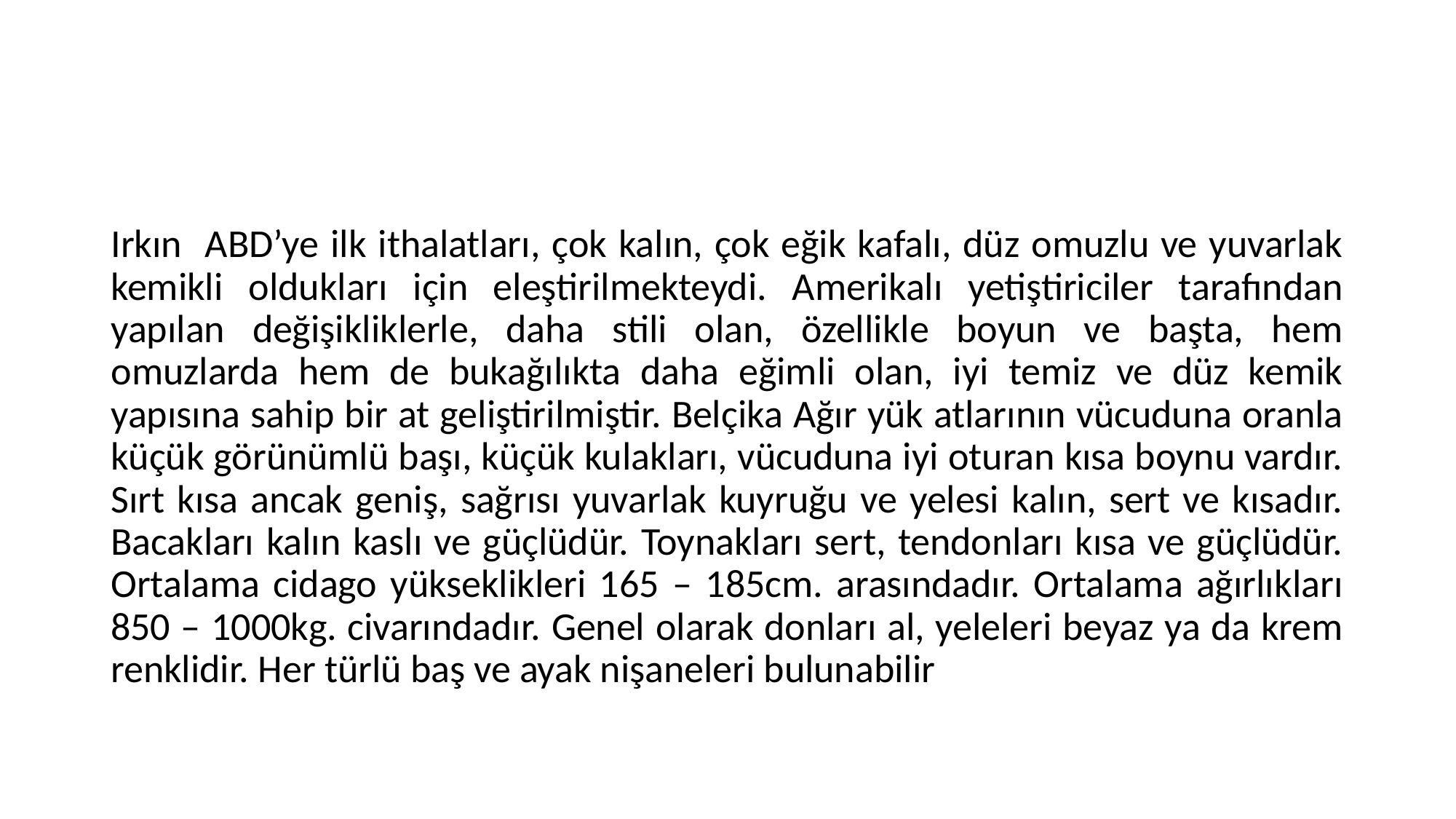

#
Irkın  ABD’ye ilk ithalatları, çok kalın, çok eğik kafalı, düz omuzlu ve yuvarlak kemikli oldukları için eleştirilmekteydi. Amerikalı yetiştiriciler tarafından yapılan değişikliklerle, daha stili olan, özellikle boyun ve başta, hem omuzlarda hem de bukağılıkta daha eğimli olan, iyi temiz ve düz kemik yapısına sahip bir at geliştirilmiştir. Belçika Ağır yük atlarının vücuduna oranla küçük görünümlü başı, küçük kulakları, vücuduna iyi oturan kısa boynu vardır. Sırt kısa ancak geniş, sağrısı yuvarlak kuyruğu ve yelesi kalın, sert ve kısadır. Bacakları kalın kaslı ve güçlüdür. Toynakları sert, tendonları kısa ve güçlüdür. Ortalama cidago yükseklikleri 165 – 185cm. arasındadır. Ortalama ağırlıkları 850 – 1000kg. civarındadır. Genel olarak donları al, yeleleri beyaz ya da krem renklidir. Her türlü baş ve ayak nişaneleri bulunabilir